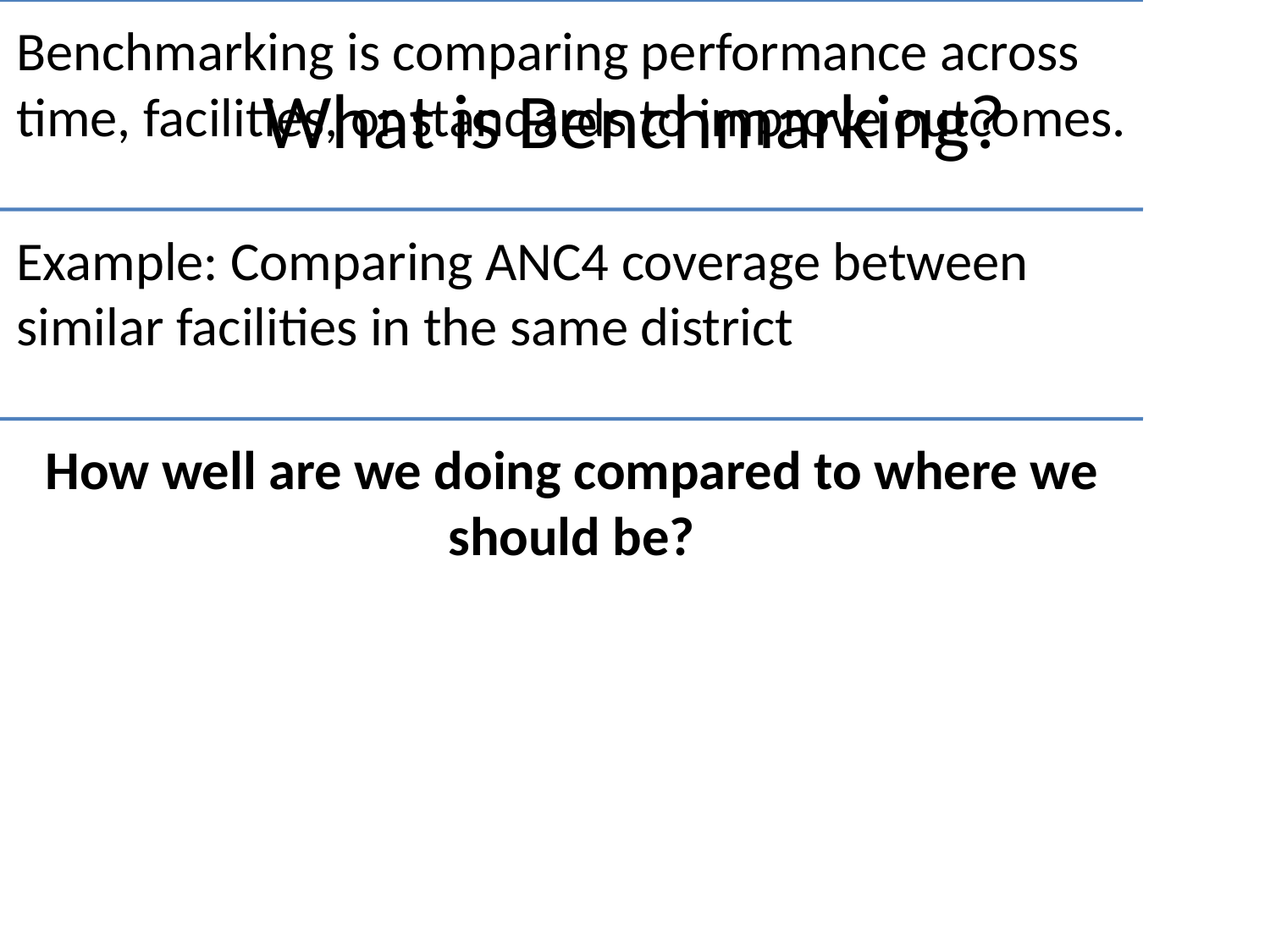

# What is Benchmarking?
Benchmarking is comparing performance across time, facilities, or standards to improve outcomes.
Example: Comparing ANC4 coverage between similar facilities in the same district
How well are we doing compared to where we should be?